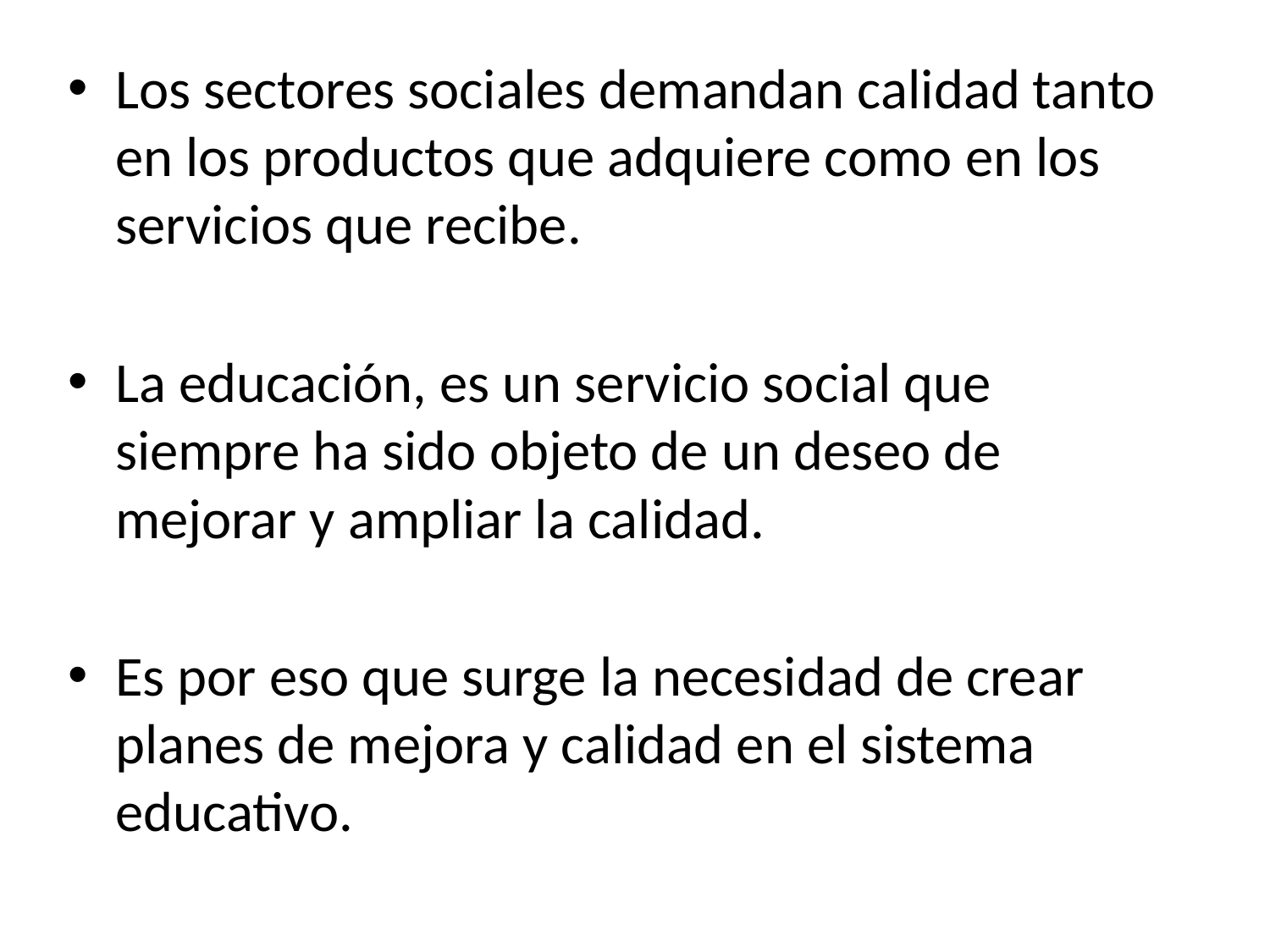

Los sectores sociales demandan calidad tanto en los productos que adquiere como en los servicios que recibe.

La educación, es un servicio social que siempre ha sido objeto de un deseo de mejorar y ampliar la calidad.

Es por eso que surge la necesidad de crear planes de mejora y calidad en el sistema educativo.